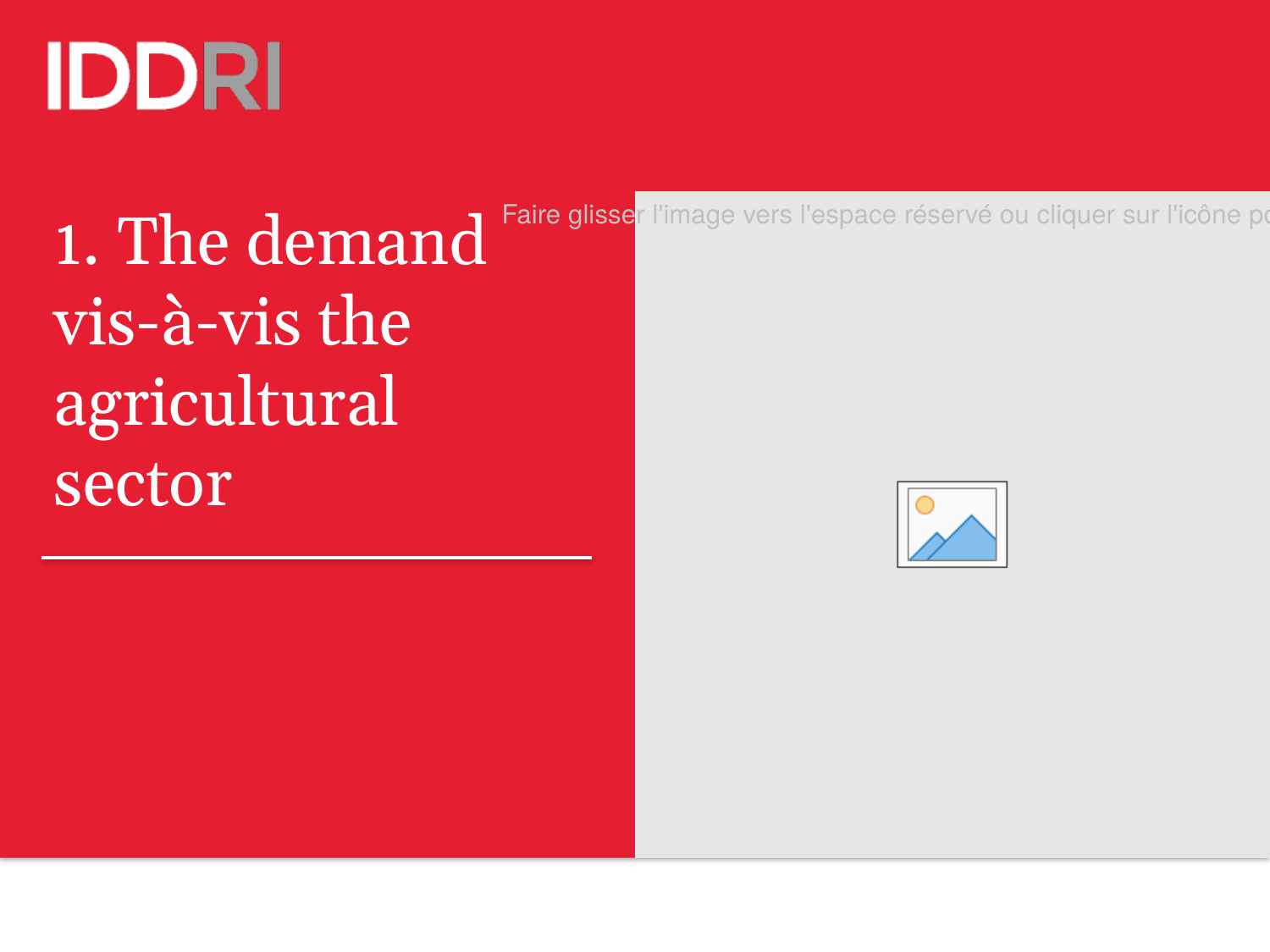

# 1. The demand vis-à-vis the agricultural sector